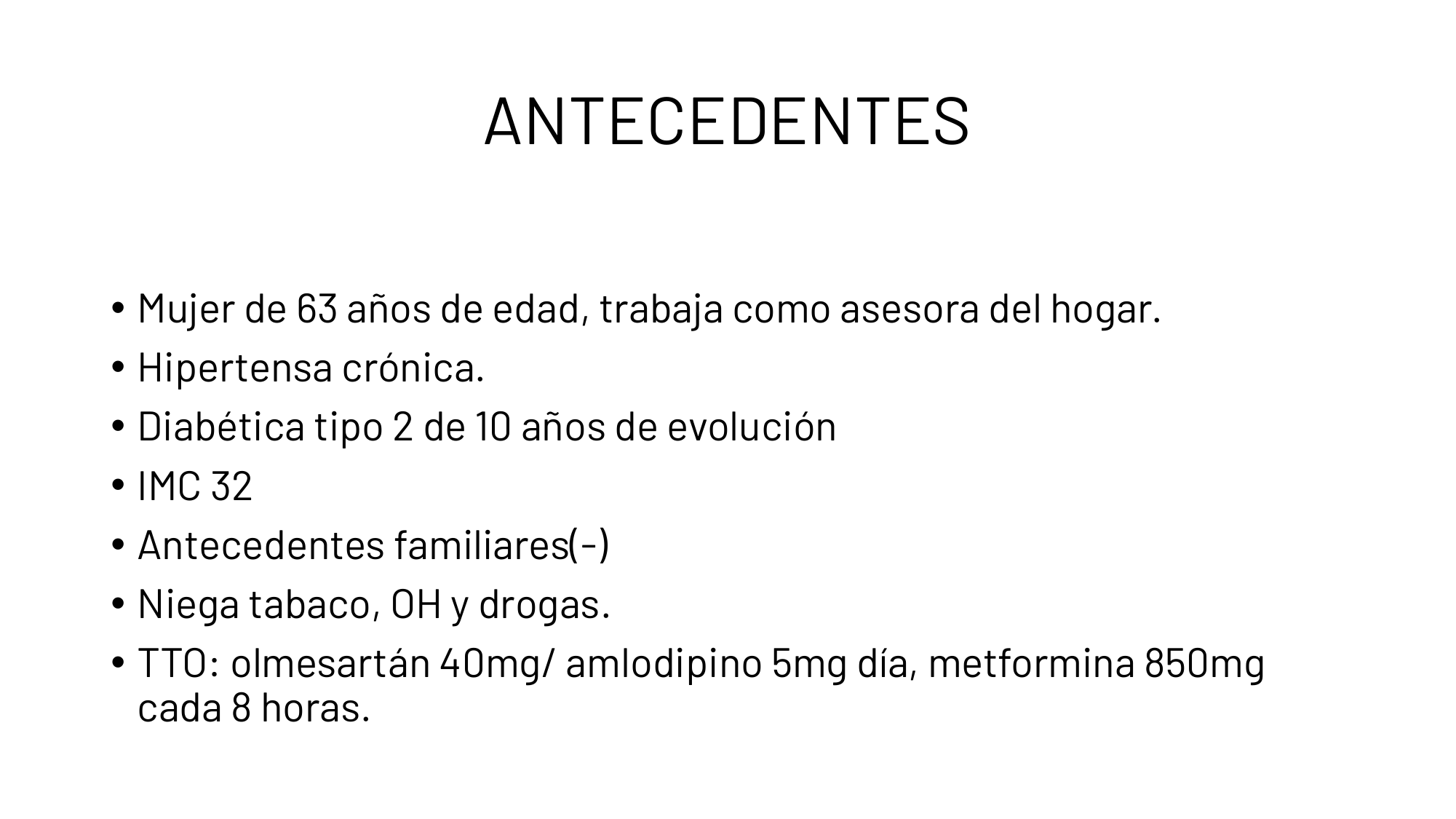

# ANTECEDENTES

Mujer de 63 años de edad, trabaja como asesora del hogar.
Hipertensa crónica.
Diabética tipo 2 de 10 años de evolución
IMC 32
Antecedentes familiares(-)
Niega tabaco, OH y drogas.
TTO: olmesartán 40mg/ amlodipino 5mg día, metformina 850mg cada 8 horas.